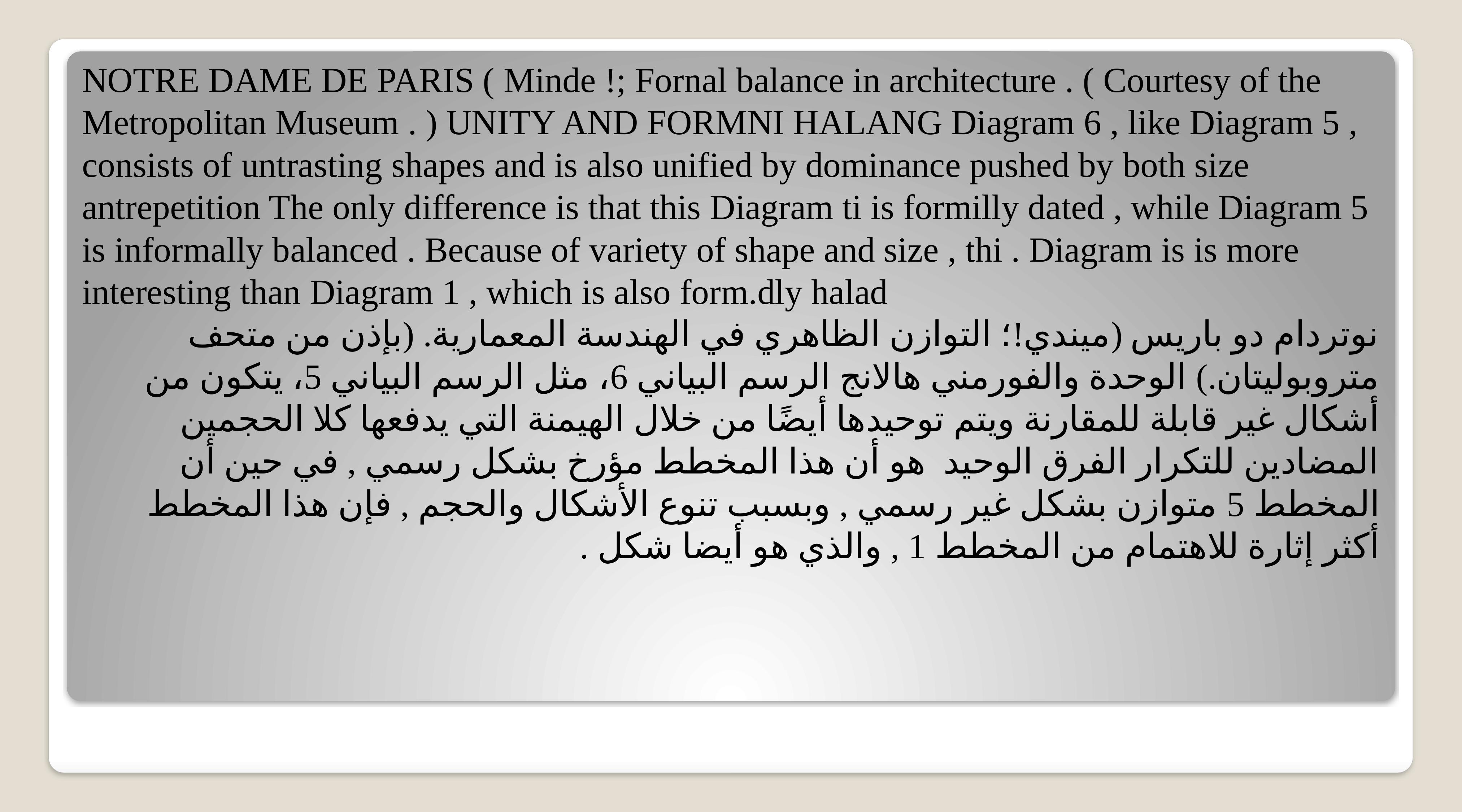

NOTRE DAME DE PARIS ( Minde !; Fornal balance in architecture . ( Courtesy of the Metropolitan Museum . ) UNITY AND FORMNI HALANG Diagram 6 , like Diagram 5 , consists of untrasting shapes and is also unified by dominance pushed by both size antrepetition The only difference is that this Diagram ti is formilly dated , while Diagram 5 is informally balanced . Because of variety of shape and size , thi . Diagram is is more interesting than Diagram 1 , which is also form.dly halad
نوتردام دو باريس (ميندي!؛ التوازن الظاهري في الهندسة المعمارية. (بإذن من متحف متروبوليتان.) الوحدة والفورمني هالانج الرسم البياني 6، مثل الرسم البياني 5، يتكون من أشكال غير قابلة للمقارنة ويتم توحيدها أيضًا من خلال الهيمنة التي يدفعها كلا الحجمين المضادين للتكرار الفرق الوحيد  هو أن هذا المخطط مؤرخ بشكل رسمي , في حين أن المخطط 5 متوازن بشكل غير رسمي , وبسبب تنوع الأشكال والحجم , فإن هذا المخطط أكثر إثارة للاهتمام من المخطط 1 , والذي هو أيضا شكل .